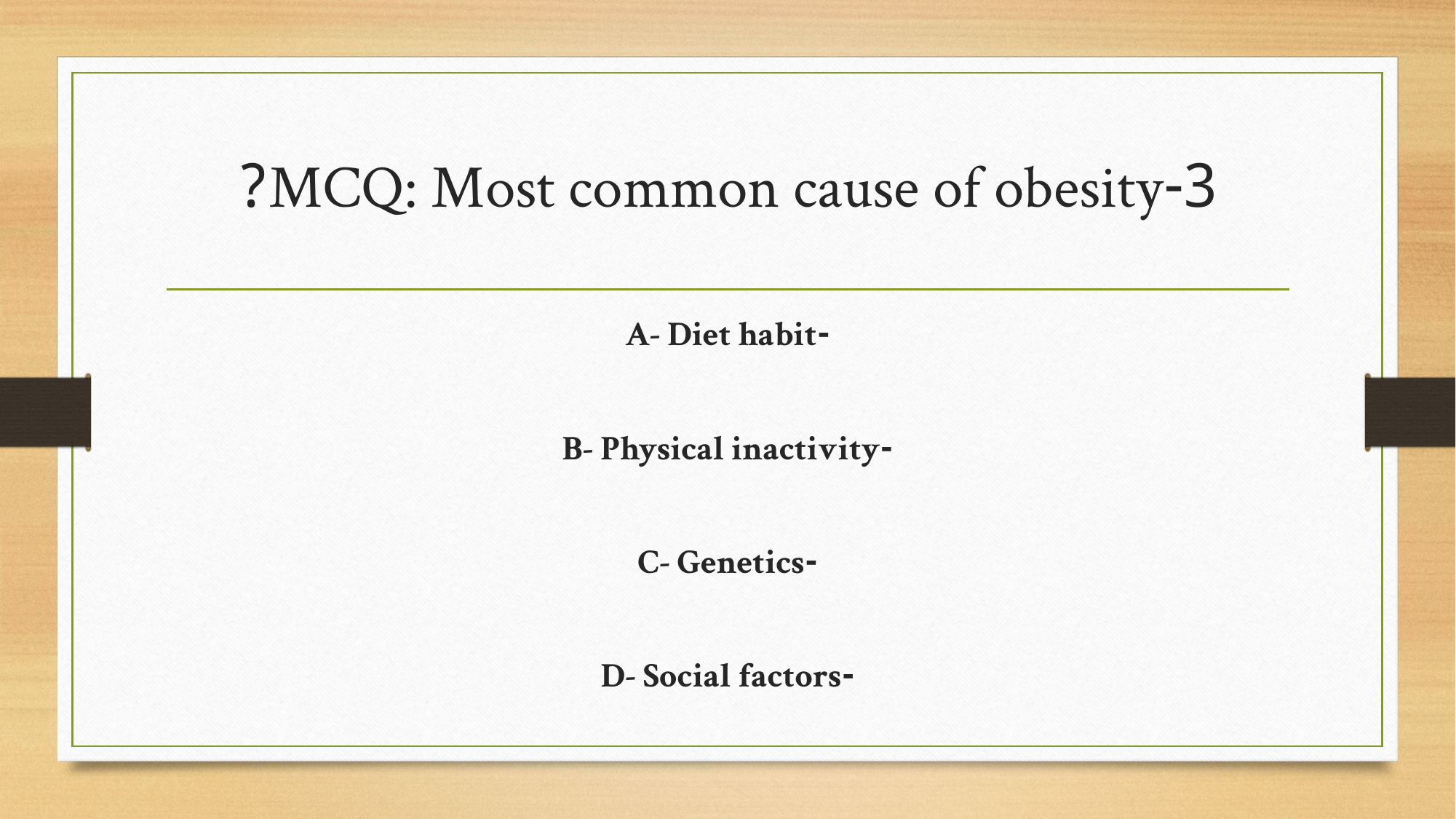

# 3-MCQ: Most common cause of obesity?
-A- Diet habit

-B- Physical inactivity

-C- Genetics

-D- Social factors